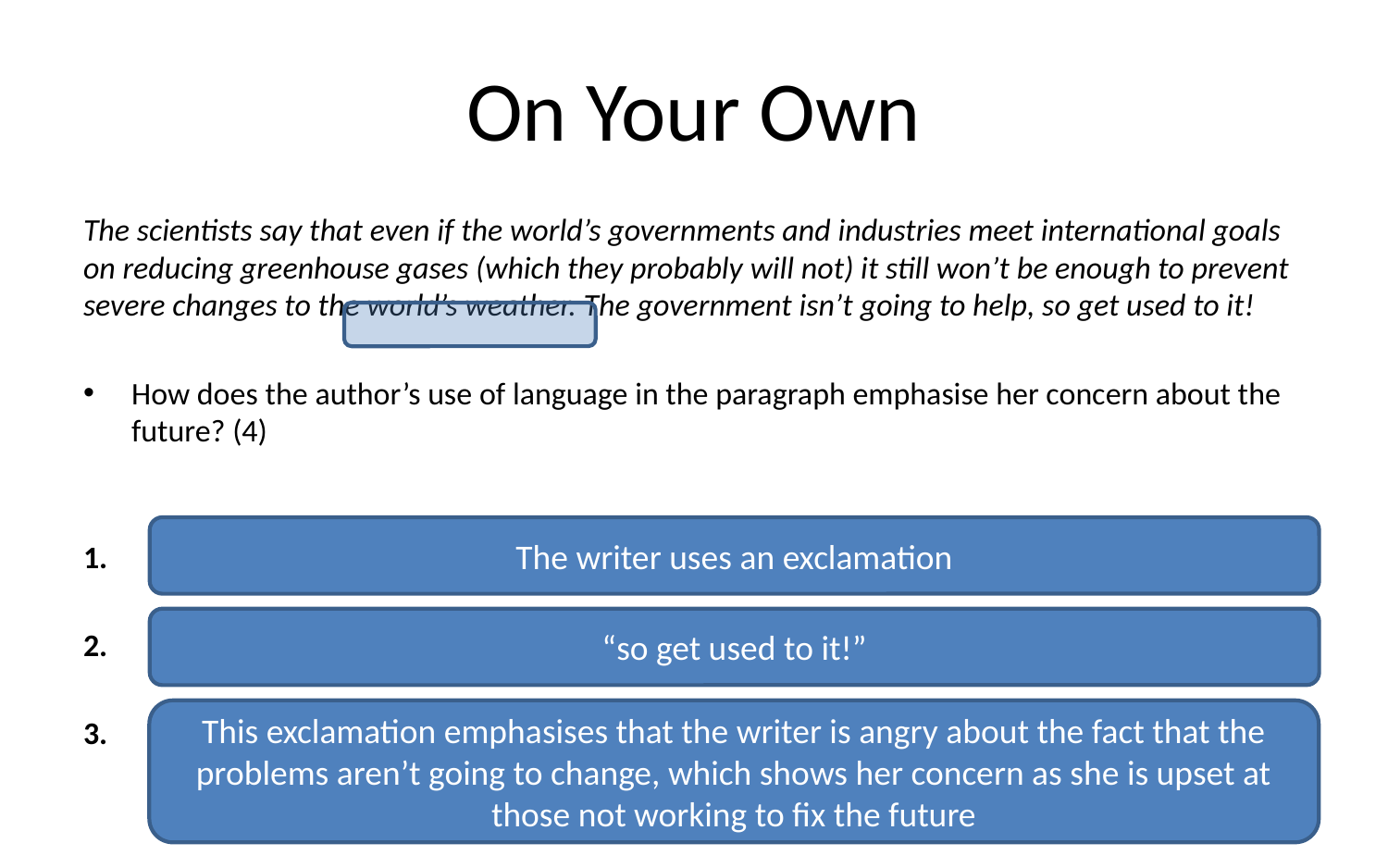

# On Your Own
The scientists say that even if the world’s governments and industries meet international goals on reducing greenhouse gases (which they probably will not) it still won’t be enough to prevent severe changes to the world’s weather. The government isn’t going to help, so get used to it!

How does the author’s use of language in the paragraph emphasise her concern about the future? (4)

S: 	State what sentence structure is being used

Q: 	Quote an example of it being used

A: 	Analyse how it is used

The writer uses an exclamation
“so get used to it!”
This exclamation emphasises that the writer is angry about the fact that the problems aren’t going to change, which shows her concern as she is upset at those not working to fix the future